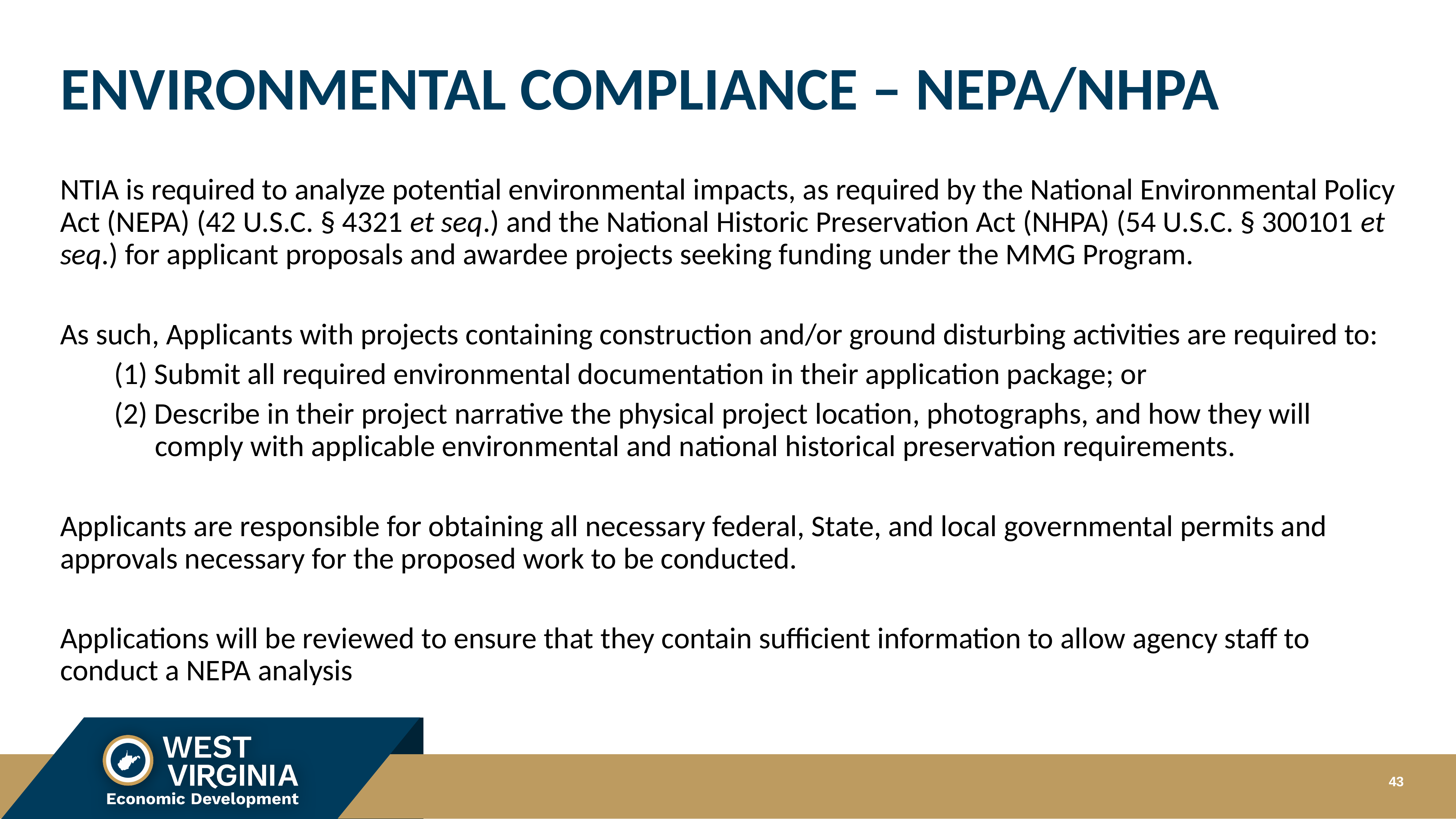

# ENVIRONMENTAL COMPLIANCE – NEPA/NHPA
NTIA is required to analyze potential environmental impacts, as required by the National Environmental Policy Act (NEPA) (42 U.S.C. § 4321 et seq.) and the National Historic Preservation Act (NHPA) (54 U.S.C. § 300101 et seq.) for applicant proposals and awardee projects seeking funding under the MMG Program.

As such, Applicants with projects containing construction and/or ground disturbing activities are required to:
	(1) Submit all required environmental documentation in their application package; or
	(2) Describe in their project narrative the physical project location, photographs, and how they will 	  	      comply with applicable environmental and national historical preservation requirements.

Applicants are responsible for obtaining all necessary federal, State, and local governmental permits and approvals necessary for the proposed work to be conducted.

Applications will be reviewed to ensure that they contain sufficient information to allow agency staff to conduct a NEPA analysis
43